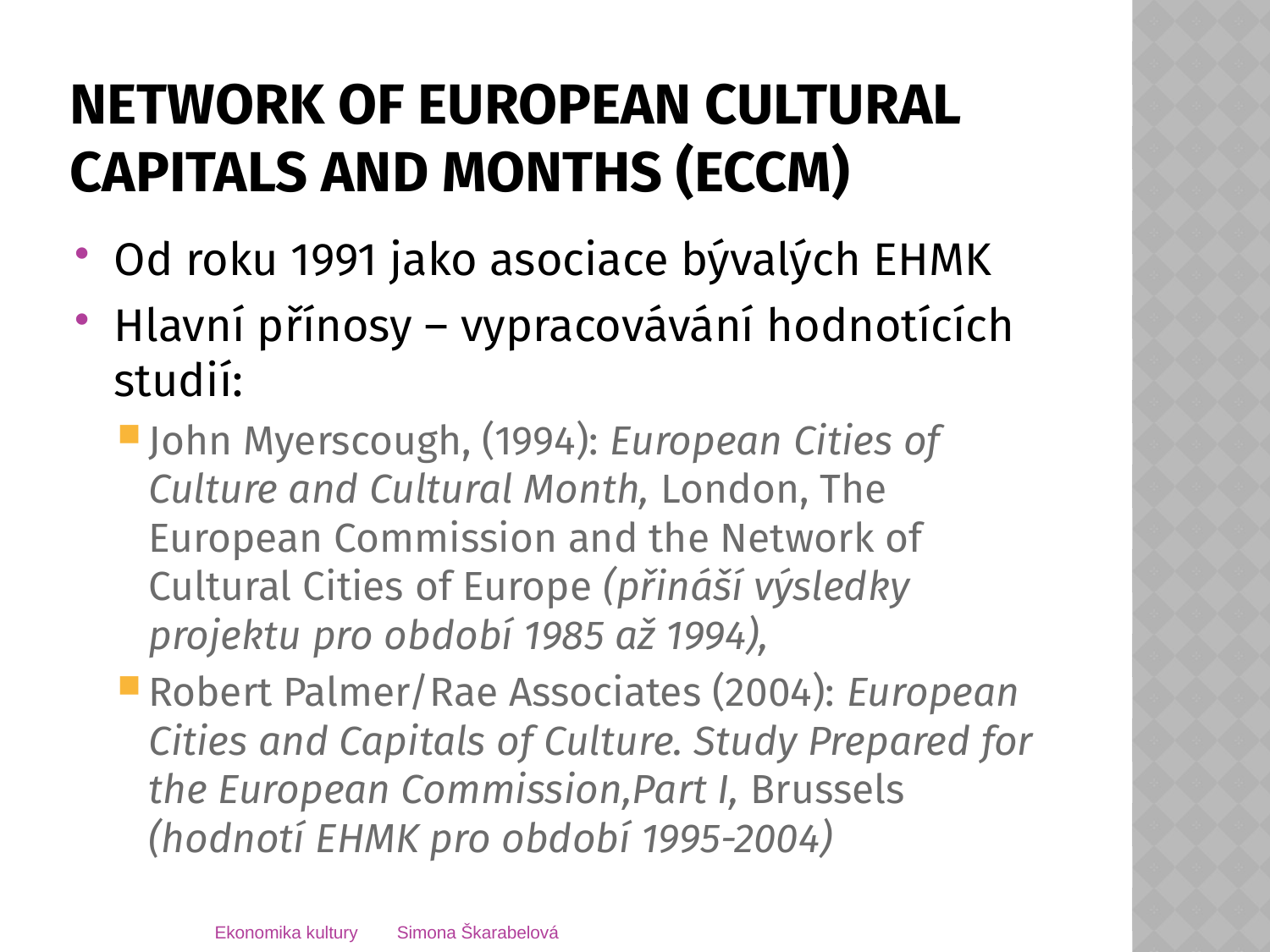

# Network of European Cultural Capitals and Months (ECCM)
Od roku 1991 jako asociace bývalých EHMK
Hlavní přínosy – vypracovávání hodnotících studií:
John Myerscough, (1994): European Cities of Culture and Cultural Month, London, The European Commission and the Network of Cultural Cities of Europe (přináší výsledky projektu pro období 1985 až 1994),
Robert Palmer/Rae Associates (2004): European Cities and Capitals of Culture. Study Prepared for the European Commission,Part I, Brussels (hodnotí EHMK pro období 1995-2004)
Ekonomika kultury        Simona Škarabelová